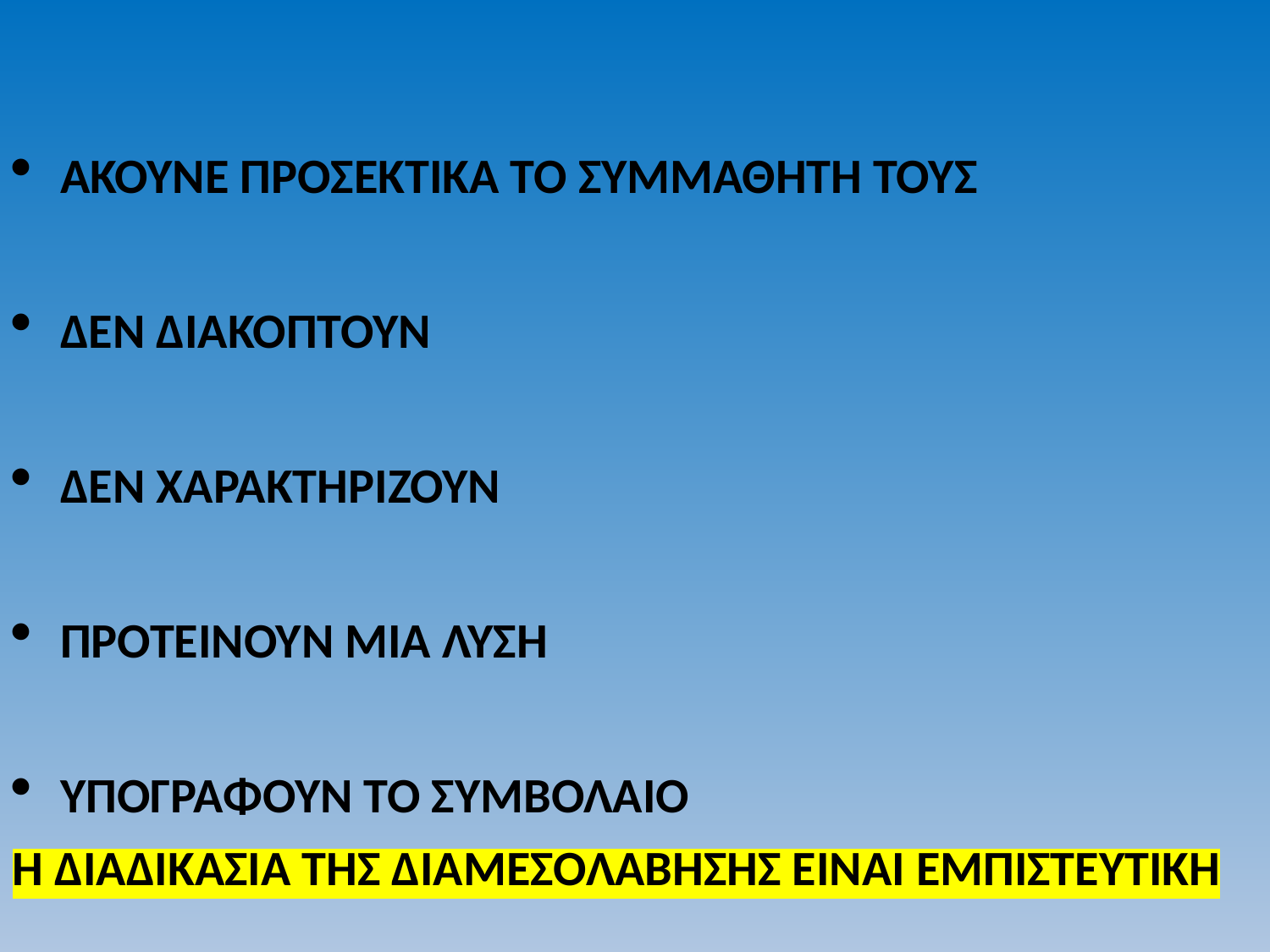

ΑΚΟΥΝΕ ΠΡΟΣΕΚΤΙΚΑ ΤΟ ΣΥΜΜΑΘΗΤΗ ΤΟΥΣ

ΔΕΝ ΔΙΑΚΟΠΤΟΥΝ

ΔΕΝ ΧΑΡΑΚΤΗΡΙΖΟΥΝ

ΠΡΟΤΕΙΝΟΥΝ ΜΙΑ ΛΥΣΗ

ΥΠΟΓΡΑΦΟΥΝ ΤΟ ΣΥΜΒΟΛΑΙΟ
Η ΔΙΑΔΙΚΑΣΙΑ ΤΗΣ ΔΙΑΜΕΣΟΛΑΒΗΣΗΣ ΕΙΝΑΙ ΕΜΠΙΣΤΕΥΤΙΚΗ